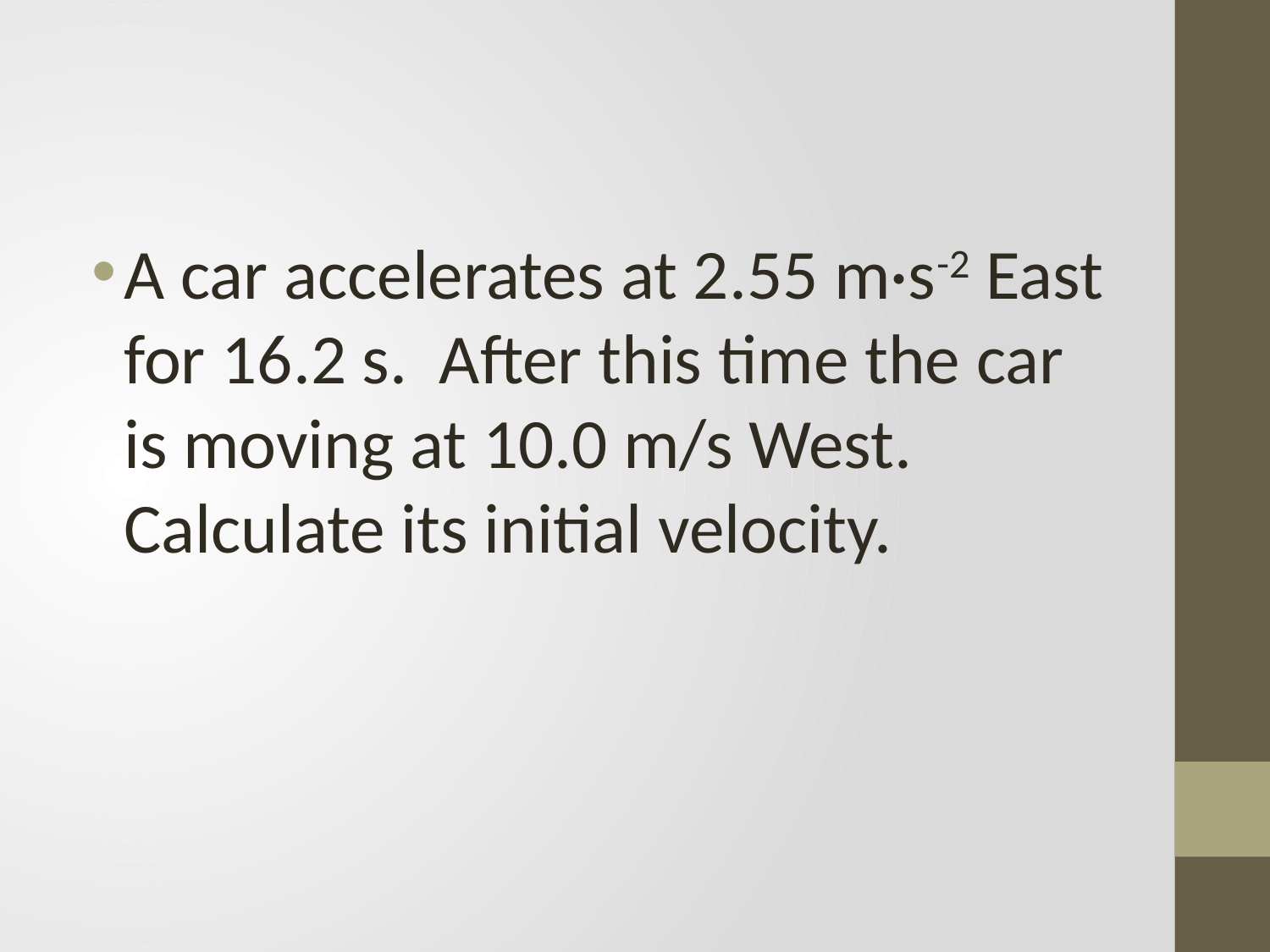

A car accelerates at 2.55 m·s-2 East for 16.2 s.  After this time the car is moving at 10.0 m/s West.  Calculate its initial velocity.